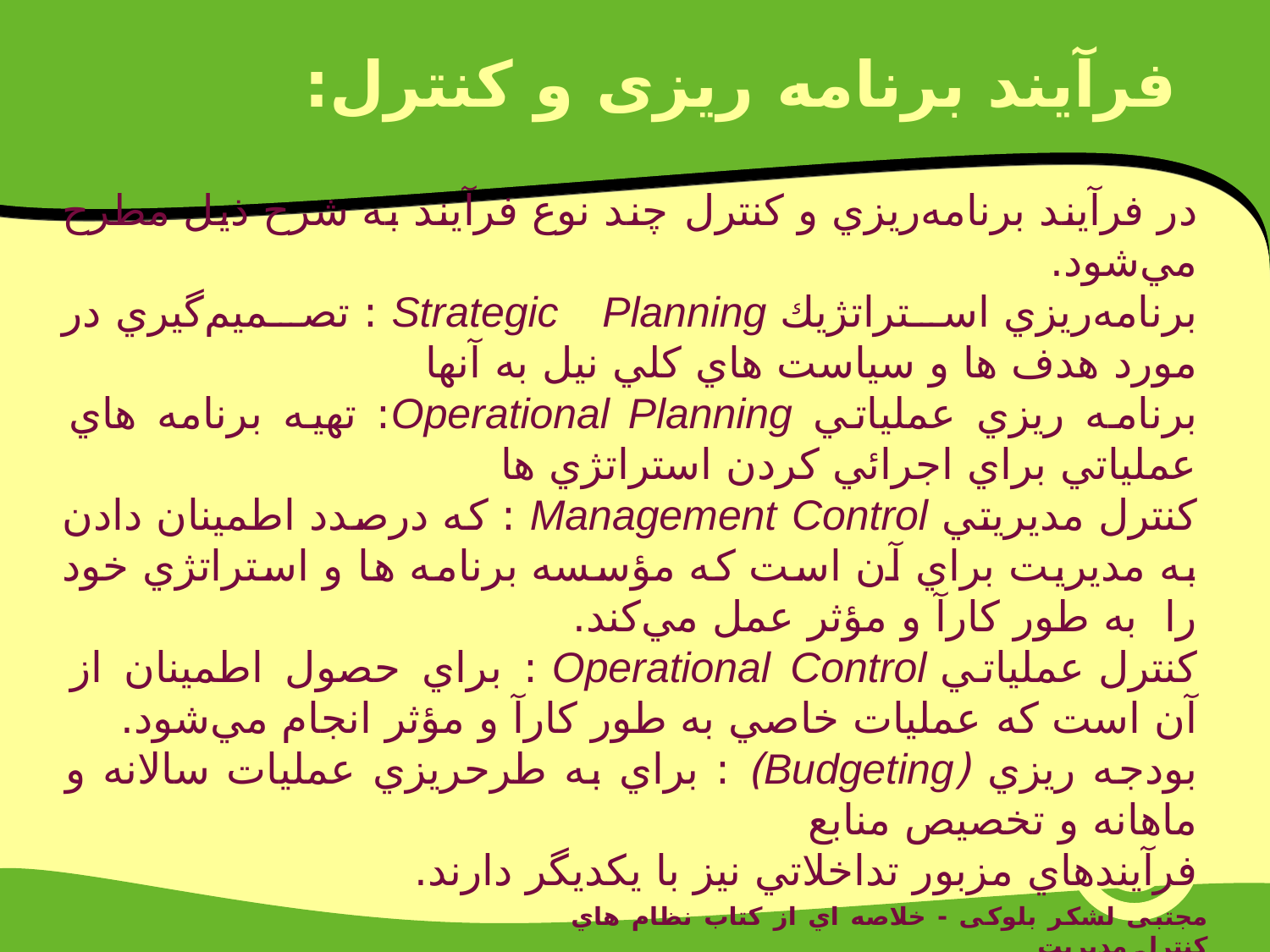

# فرآیند برنامه ریزی و کنترل:
در فرآيند برنامه‌ريزي و كنترل چند نوع فرآيند به شرح ذيل مطرح مي‌شود.
برنامه‌ريزي استراتژيك Strategic Planning : تصميم‌گيري در مورد هدف ها و سياست هاي كلي نيل به آنها
برنامه ريزي عملياتي Operational Planning: تهيه برنامه هاي عملياتي براي اجرائي کردن استراتژي ها
كنترل مديريتي Management Control : كه درصدد اطمينان دادن به مديريت براي آن است كه مؤسسه برنامه ها و استراتژي خود را  به طور كارآ و مؤثر عمل مي‌كند.
كنترل عملياتي Operational Control : براي حصول اطمينان از آن است که عمليات خاصي به طور كارآ و مؤثر انجام مي‌شود.
بودجه ريزي (Budgeting) : براي به طرحريزي عمليات سالانه و ماهانه و تخصيص منابع
فرآيندهاي مزبور تداخلاتي نيز با يكديگر دارند.
مجتبی لشکر بلوکی - خلاصه اي از کتاب نظام هاي کنترل مديريت